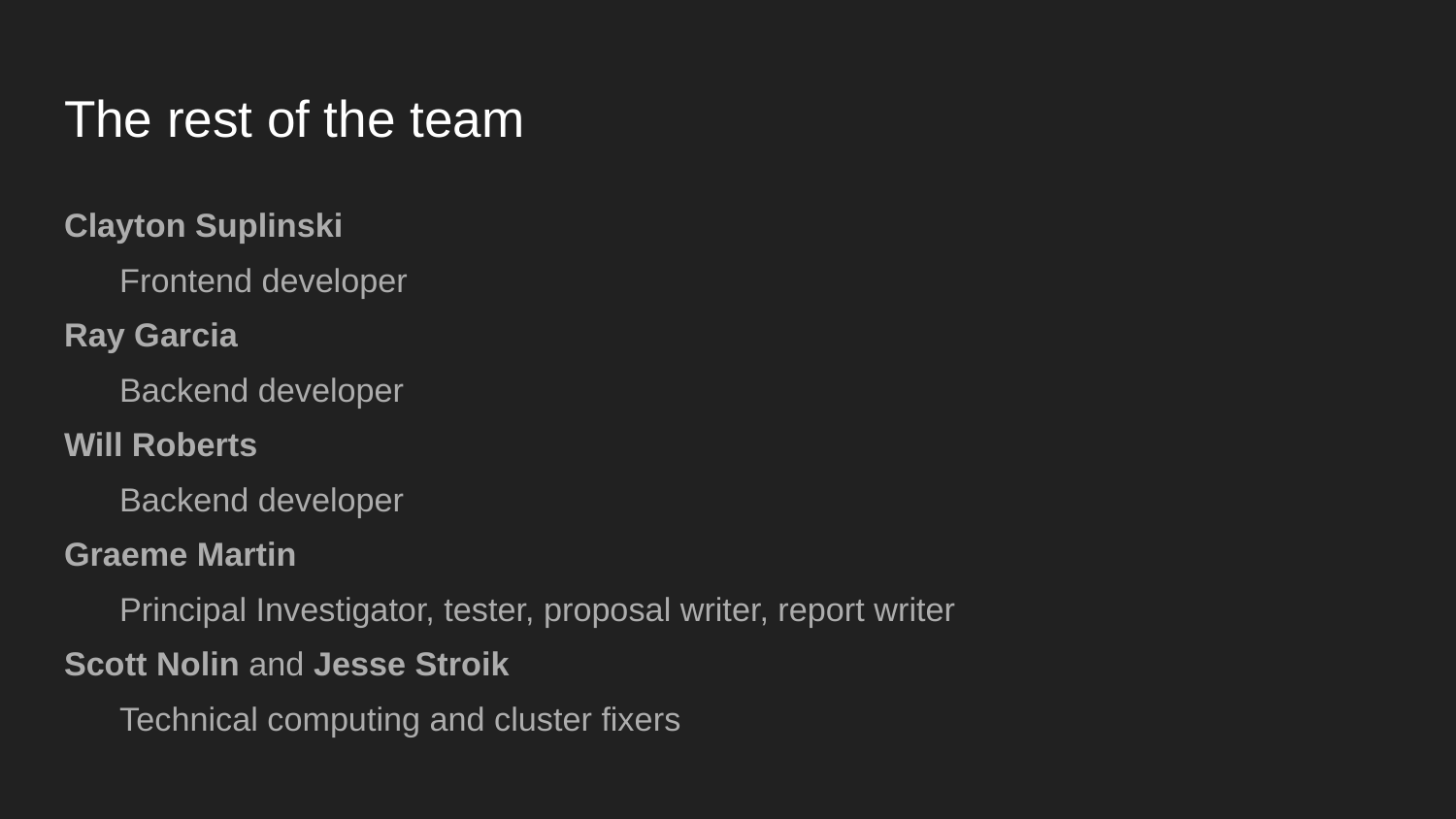

# The rest of the team
Clayton Suplinski
	Frontend developer
Ray Garcia
	Backend developer
Will Roberts
	Backend developer
Graeme Martin
	Principal Investigator, tester, proposal writer, report writer
Scott Nolin and Jesse Stroik
	Technical computing and cluster fixers